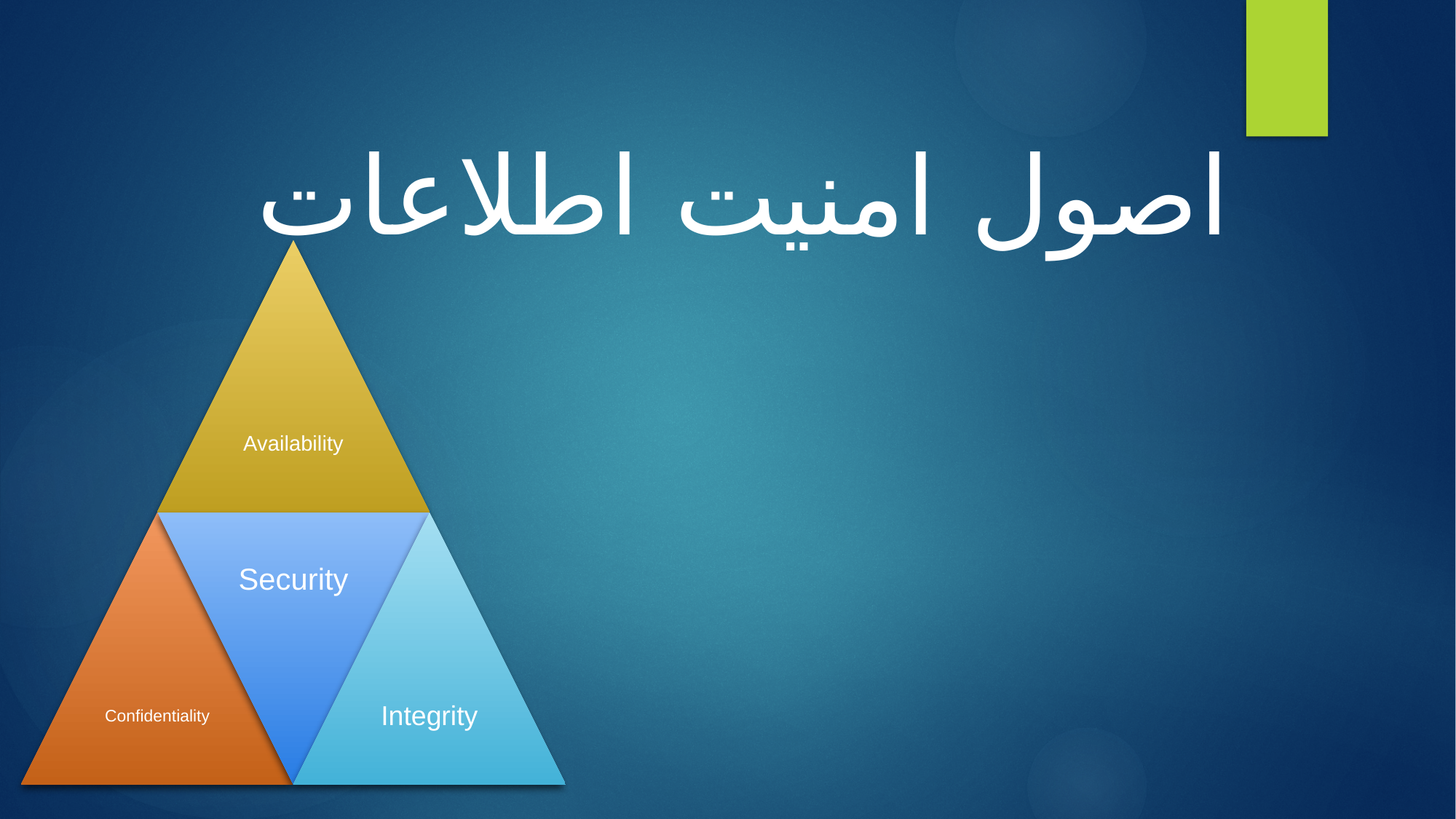

اصول امنیت اطلاعات
Availability
Confidentiality
Security
Integrity